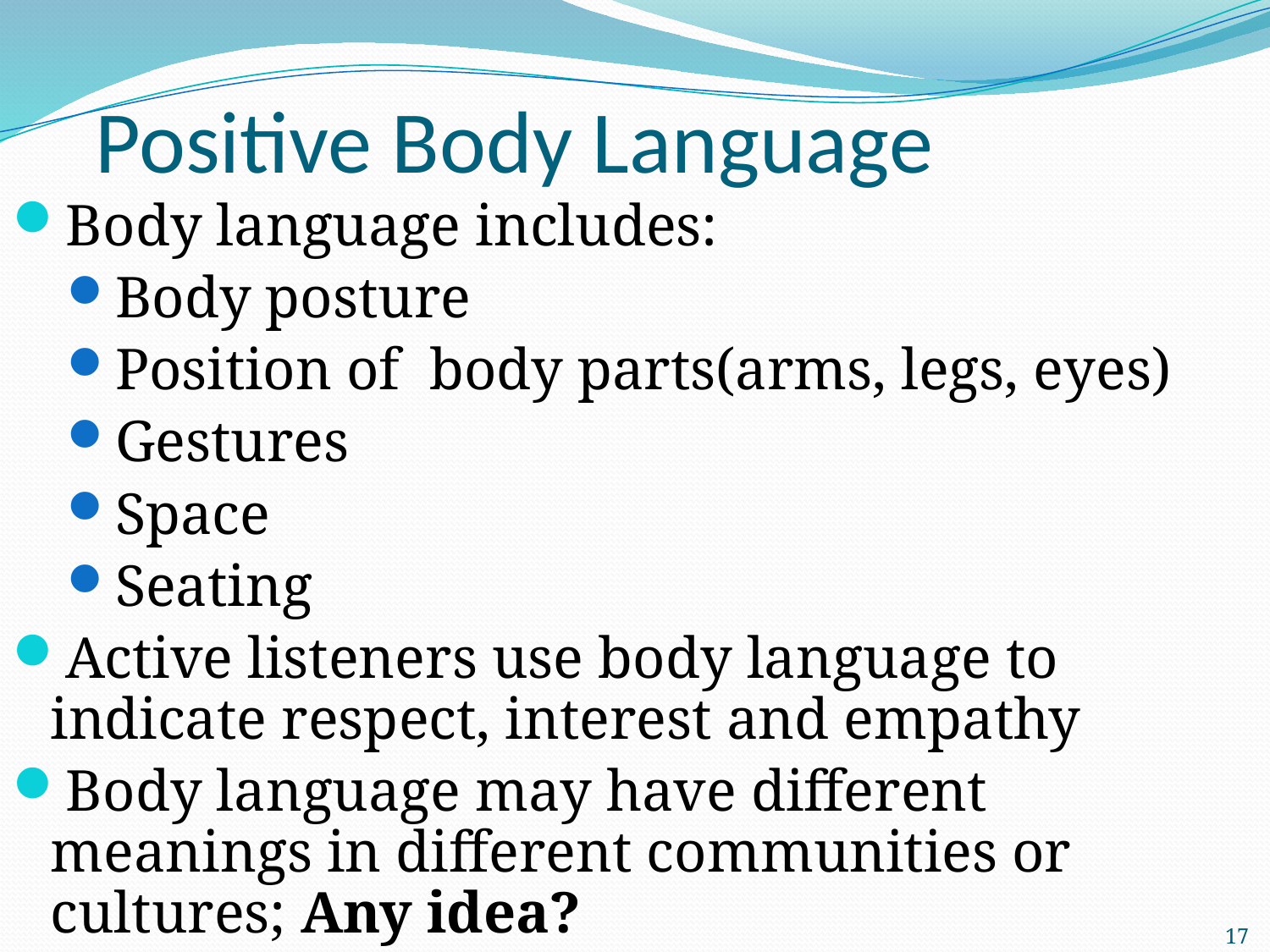

# Positive Body Language
Body language includes:
Body posture
Position of  body parts(arms, legs, eyes)
Gestures
Space
Seating
Active listeners use body language to indicate respect, interest and empathy
Body language may have different meanings in different communities or cultures; Any idea?

17